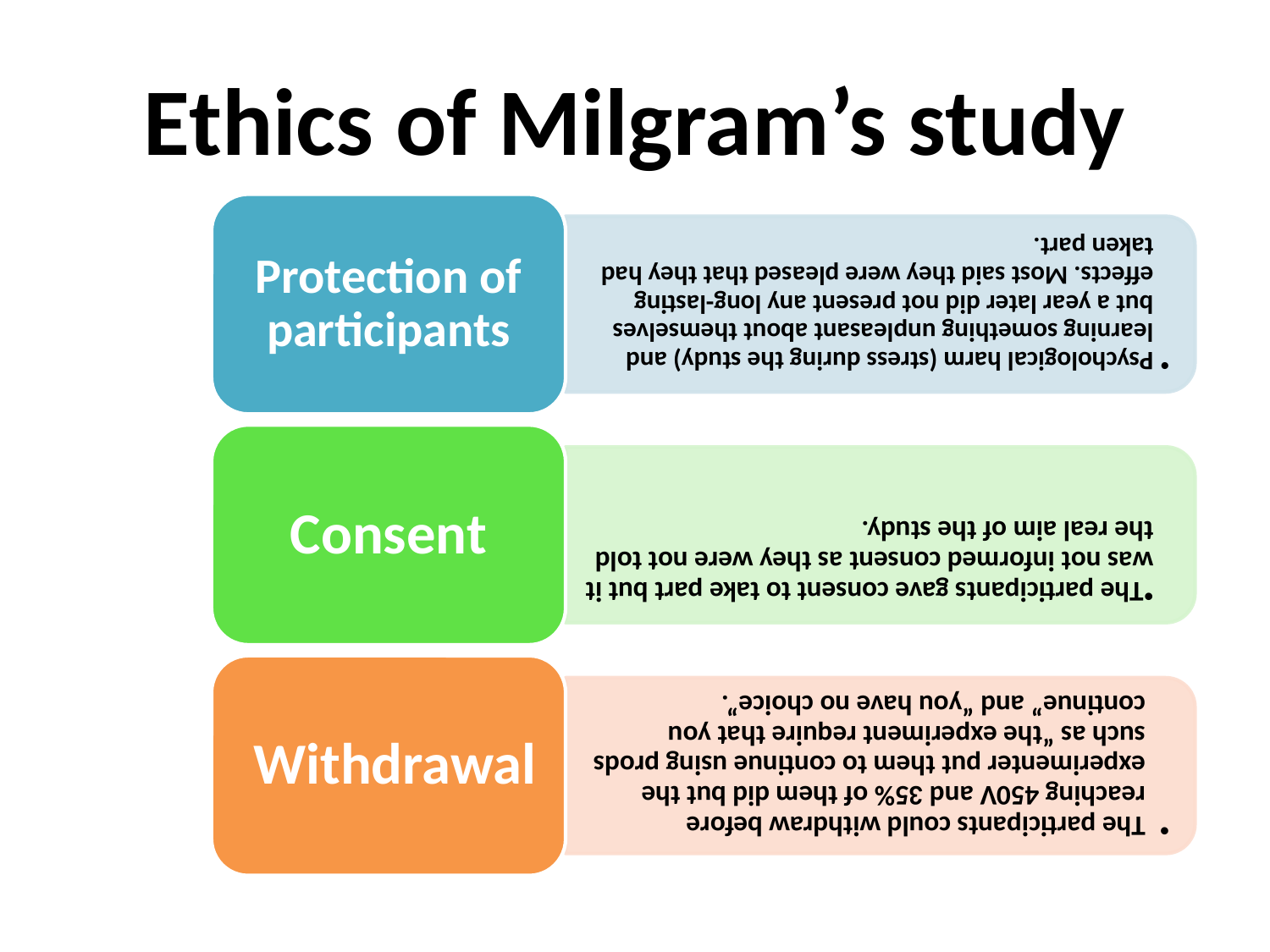

# Ethics of Milgram’s study
Psychological harm (stress during the study) and learning something unpleasant about themselves but a year later did not present any long-lasting effects. Most said they were pleased that they had taken part.
Protection of participants
The participants gave consent to take part but it was not informed consent as they were not told the real aim of the study.

Consent
The participants could withdraw before reaching 450V and 35% of them did but the experimenter put them to continue using prods such as “the experiment require that you continue” and “you have no choice”.
 Withdrawal